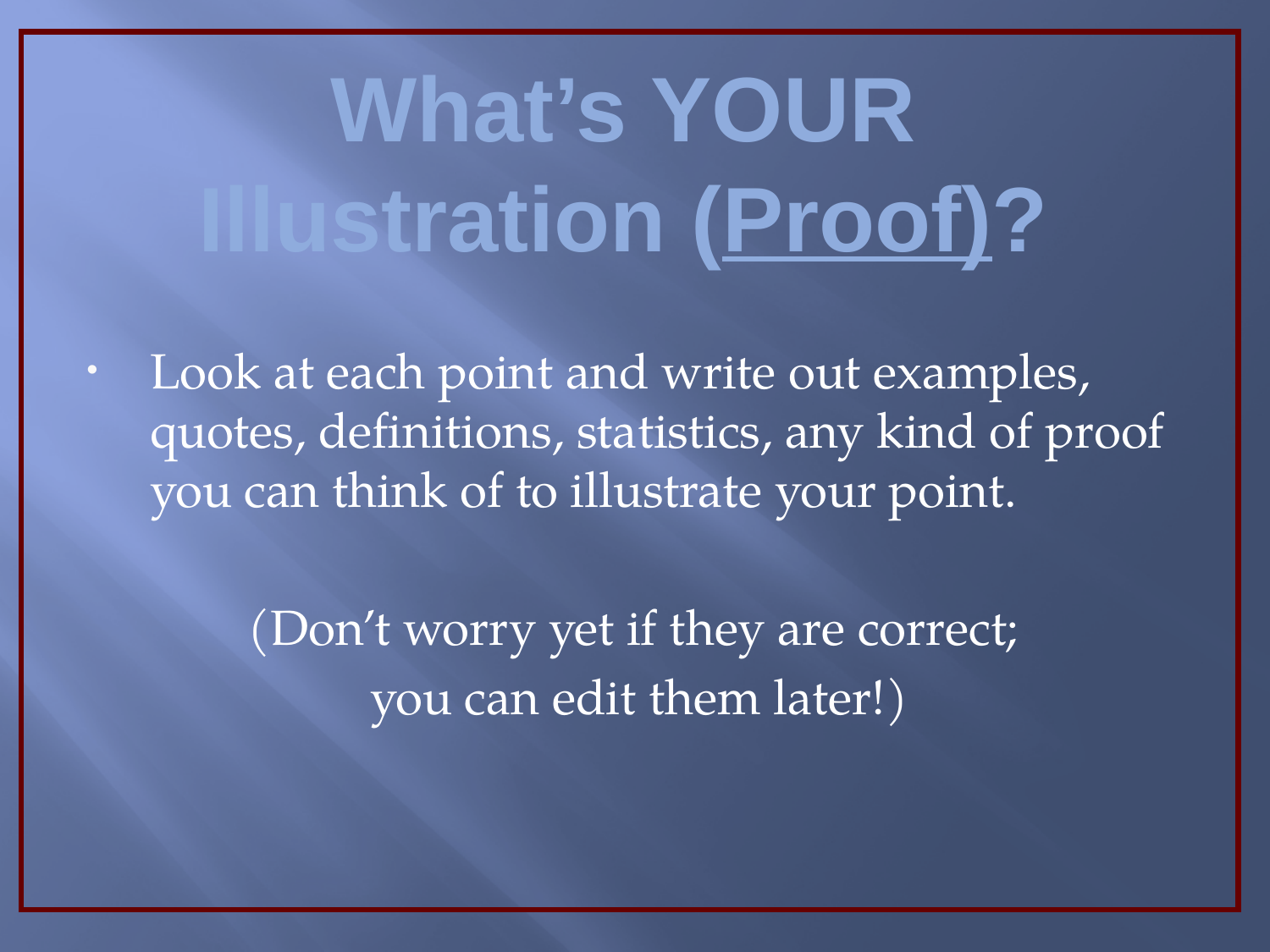

What’s YOUR Illustration (Proof)?

Look at each point and write out examples, quotes, definitions, statistics, any kind of proof you can think of to illustrate your point.

(Don’t worry yet if they are correct;
you can edit them later!)